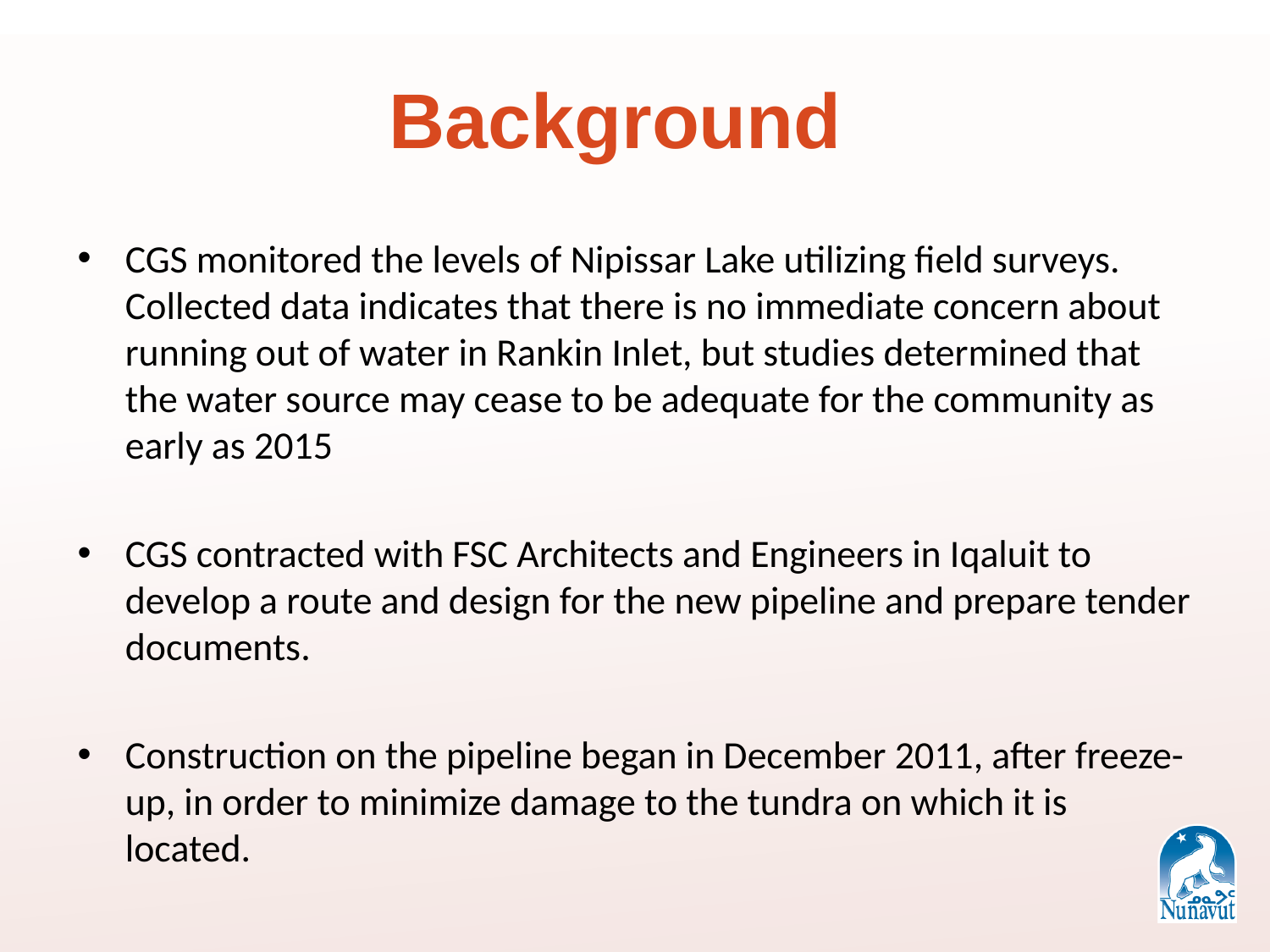

# Background

CGS monitored the levels of Nipissar Lake utilizing field surveys.  Collected data indicates that there is no immediate concern about running out of water in Rankin Inlet, but studies determined that the water source may cease to be adequate for the community as early as 2015

CGS contracted with FSC Architects and Engineers in Iqaluit to develop a route and design for the new pipeline and prepare tender documents.

Construction on the pipeline began in December 2011, after freeze-up, in order to minimize damage to the tundra on which it is located.